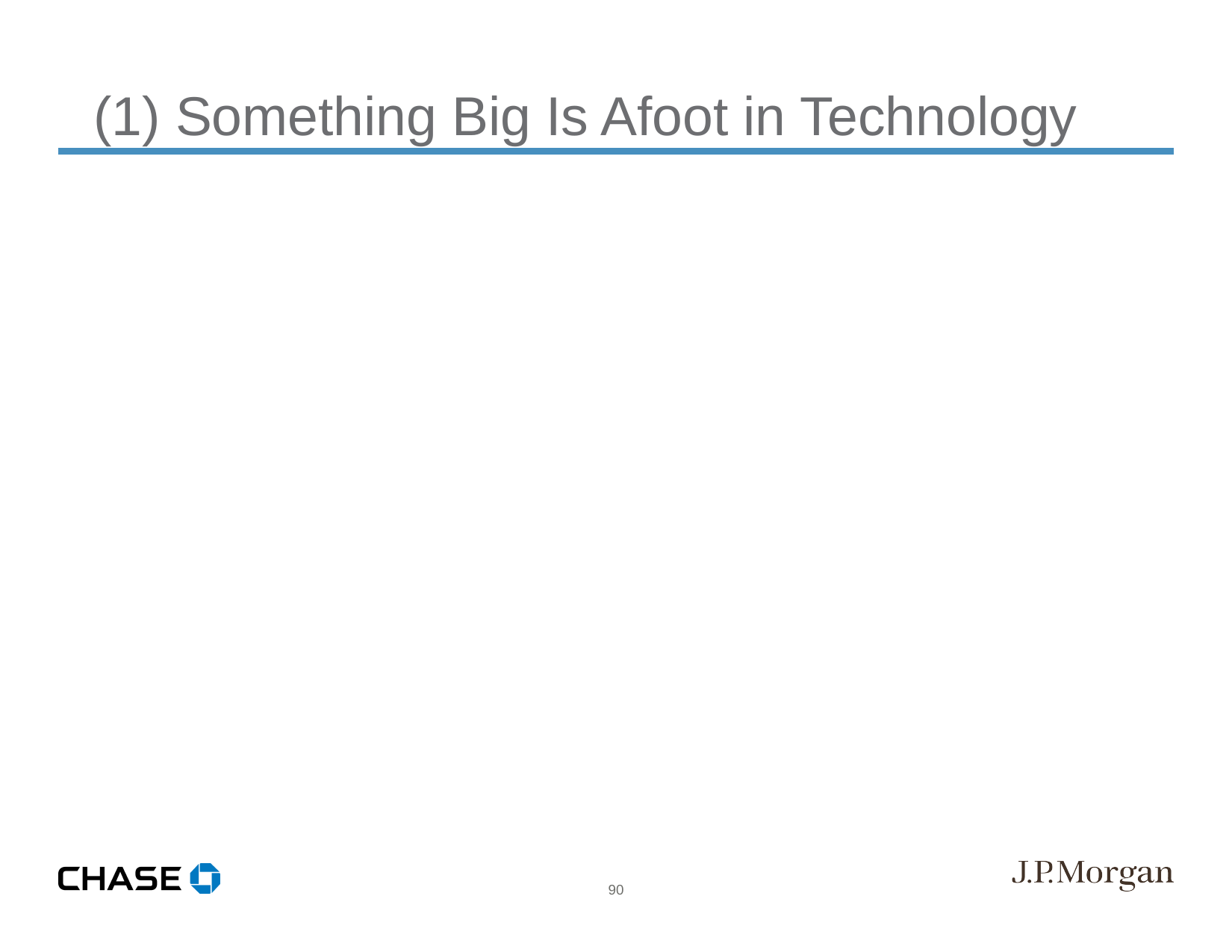

(1) Something Big Is Afoot in Technology
90